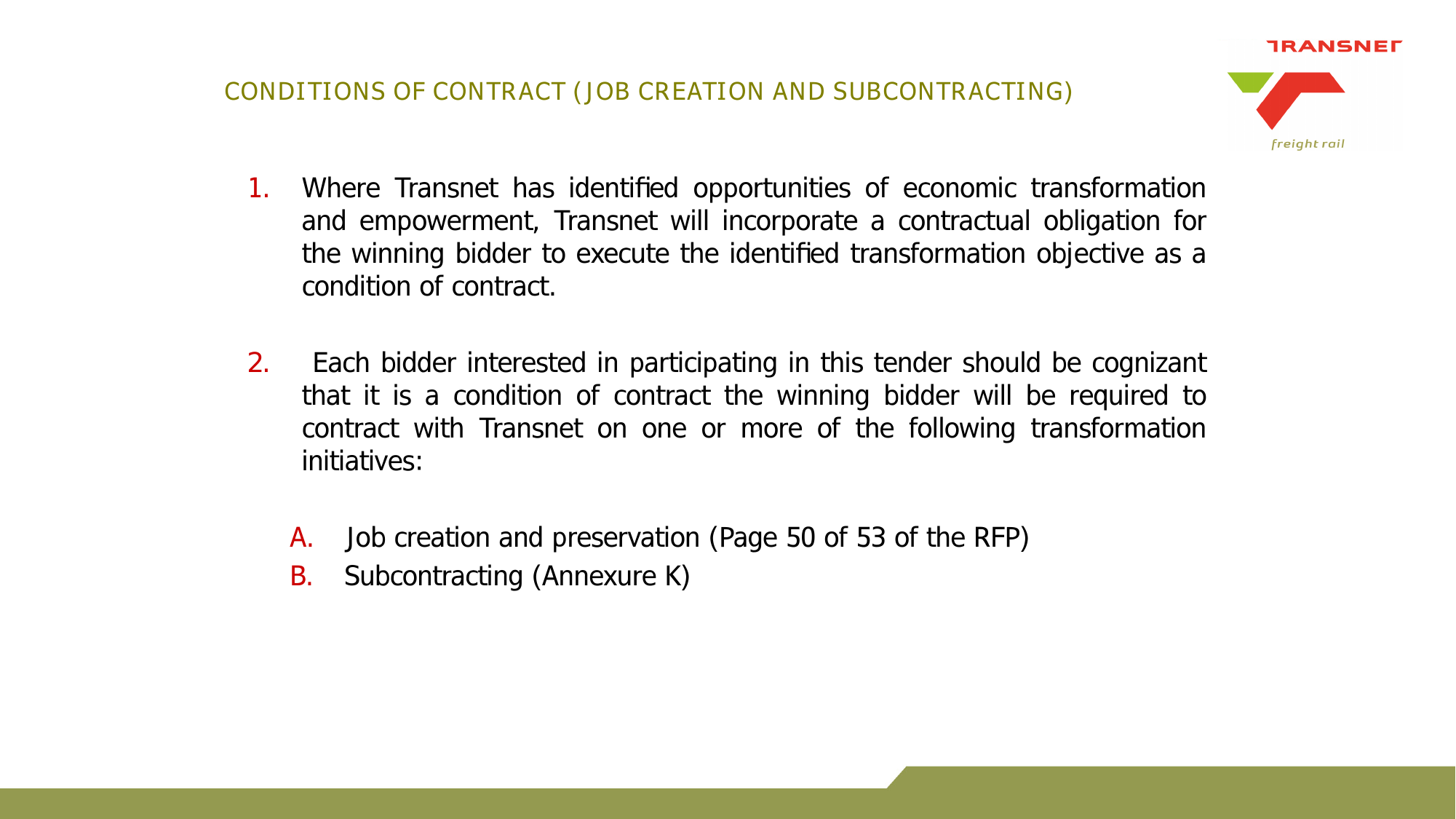

# CONDITIONS OF CONTRACT (JOB CREATION AND SUBCONTRACTING)
Where Transnet has identified opportunities of economic transformation and empowerment, Transnet will incorporate a contractual obligation for the winning bidder to execute the identified transformation objective as a condition of contract.

 Each bidder interested in participating in this tender should be cognizant that it is a condition of contract the winning bidder will be required to contract with Transnet on one or more of the following transformation initiatives:

Job creation and preservation (Page 50 of 53 of the RFP)
Subcontracting (Annexure K)